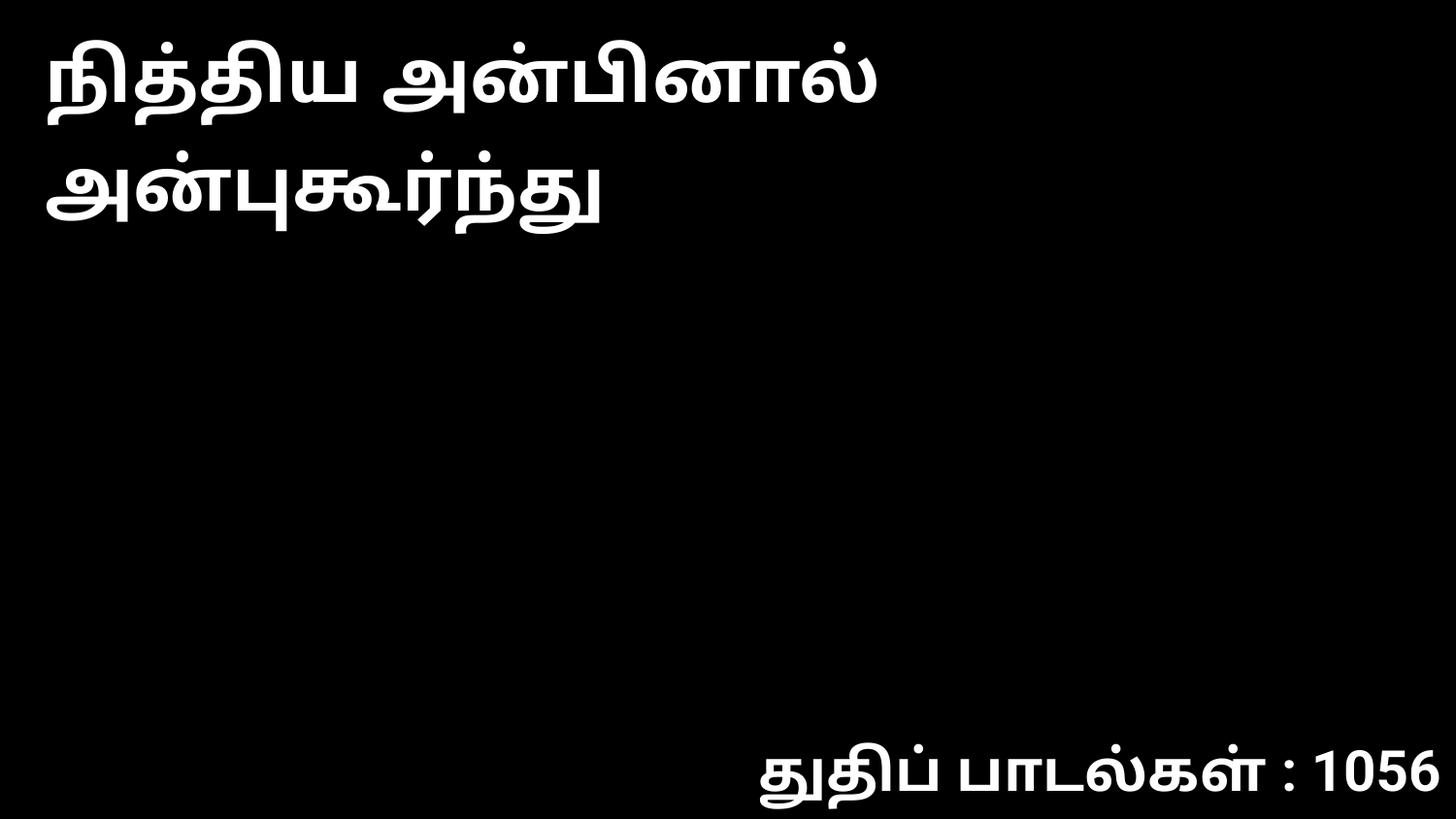

நித்திய அன்பினால் அன்புகூர்ந்து
துதிப் பாடல்கள் : 1056